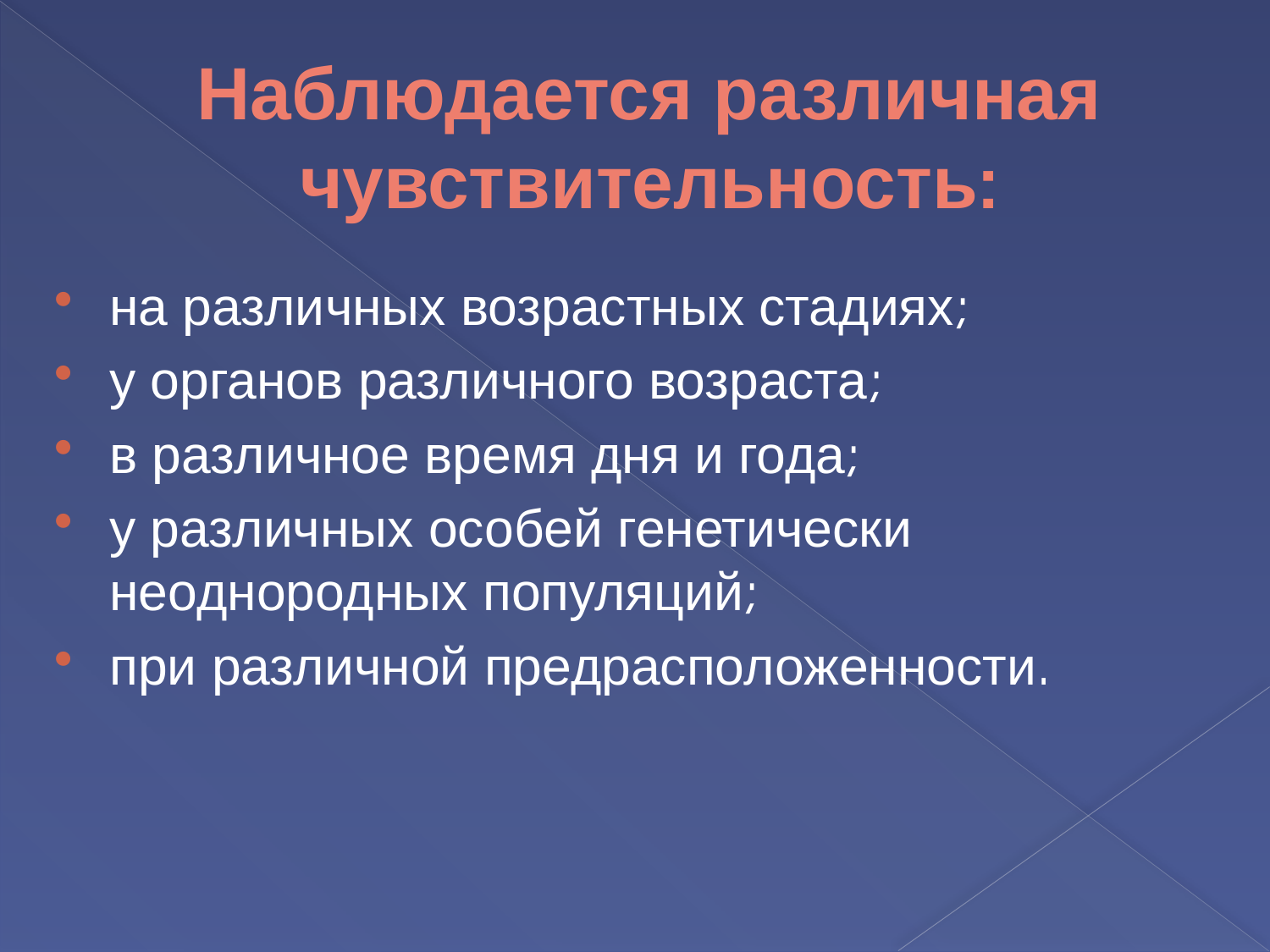

# Наблюдается различная чувствительность:
на различных возрастных стадиях;
у органов различного возраста;
в различное время дня и года;
у различных особей генетически неоднородных популяций;
при различной предрасположенности.